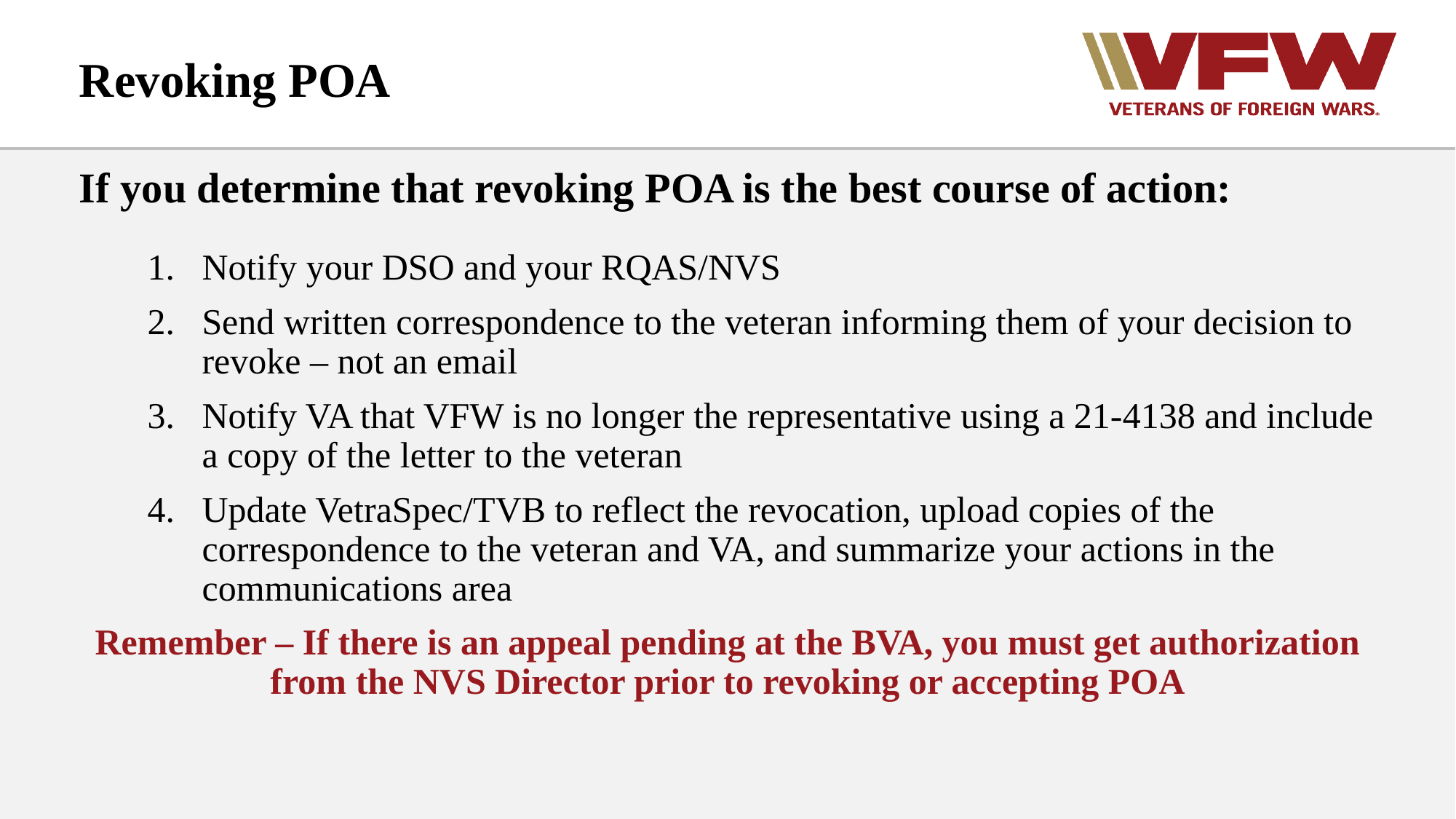

# Revoking POA
If you determine that revoking POA is the best course of action:

Notify your DSO and your RQAS/NVS
Send written correspondence to the veteran informing them of your decision to revoke – not an email
Notify VA that VFW is no longer the representative using a 21-4138 and include a copy of the letter to the veteran
Update VetraSpec/TVB to reflect the revocation, upload copies of the correspondence to the veteran and VA, and summarize your actions in the communications area
Remember – If there is an appeal pending at the BVA, you must get authorization from the NVS Director prior to revoking or accepting POA